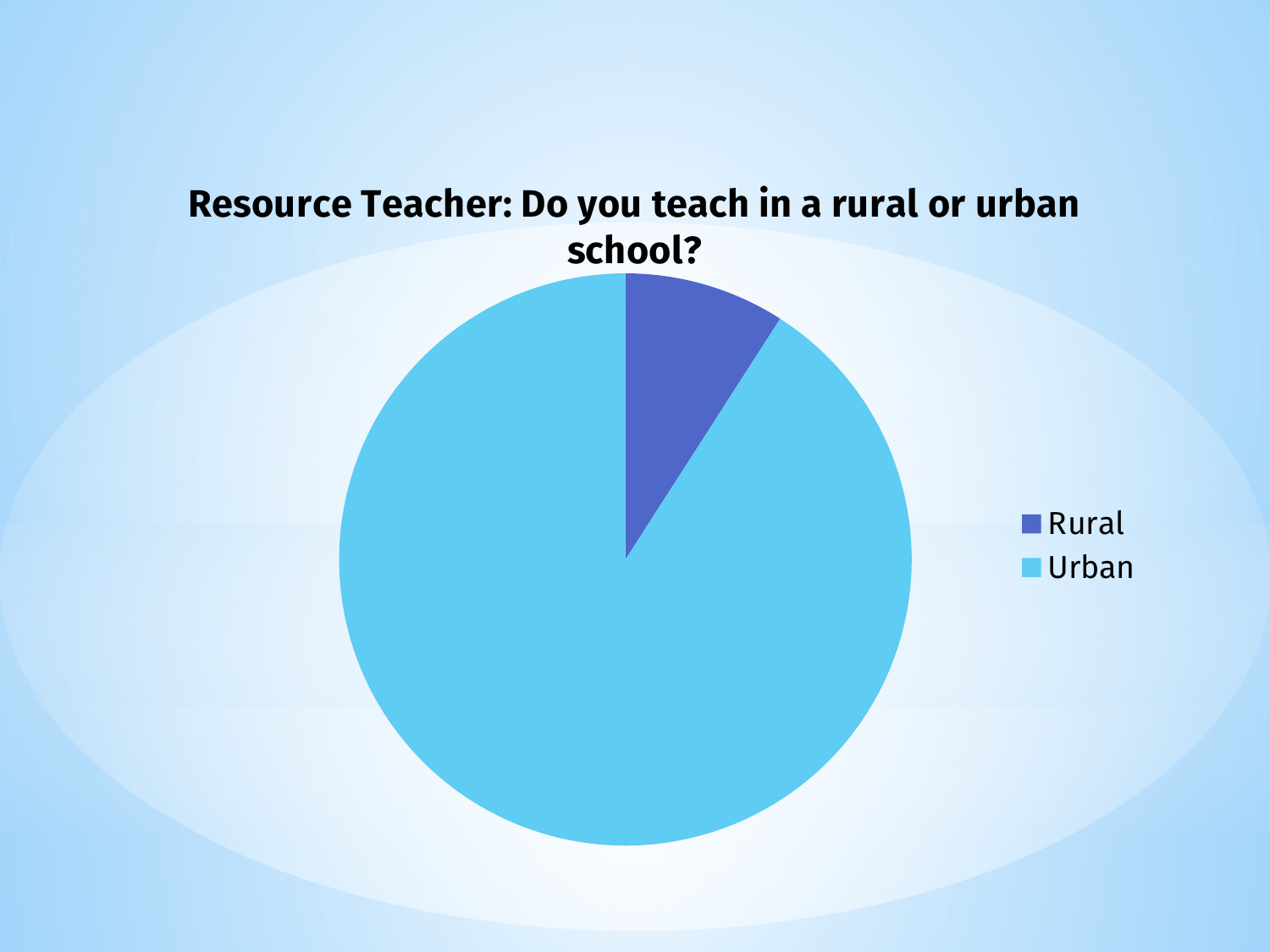

### Chart: Resource Teacher: Do you teach in a rural or urban school?

| Category | Do you teahc in a rural or urban school? |
|---|---|
| Rural | 2.0 |
| Urban | 20.0 |